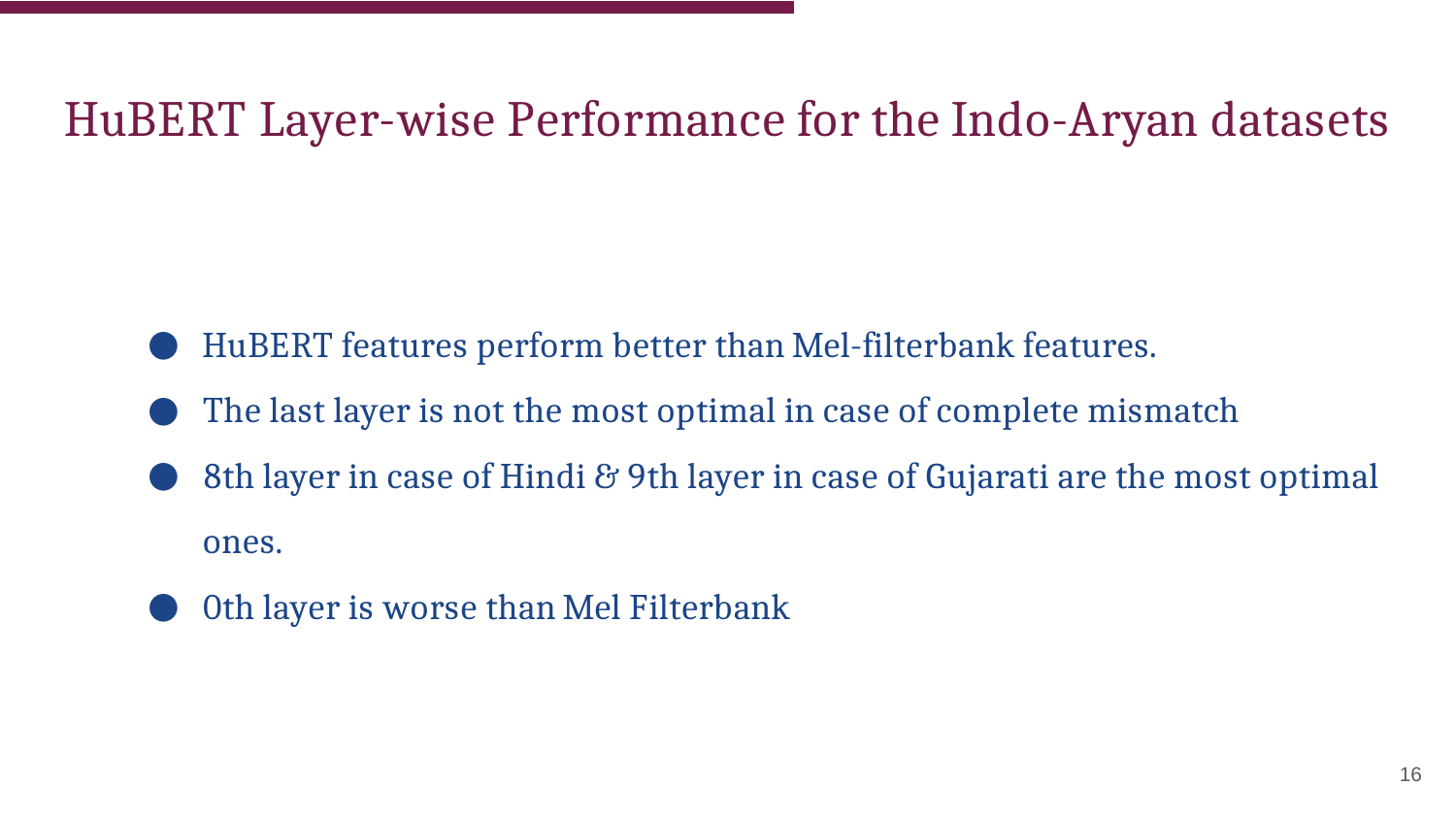

# HuBERT Layer-wise Performance for the Indo-Aryan datasets

HuBERT features perform better than Mel-filterbank features.
The last layer is not the most optimal in case of complete mismatch
8th layer in case of Hindi & 9th layer in case of Gujarati are the most optimal ones.
0th layer is worse than Mel Filterbank

16